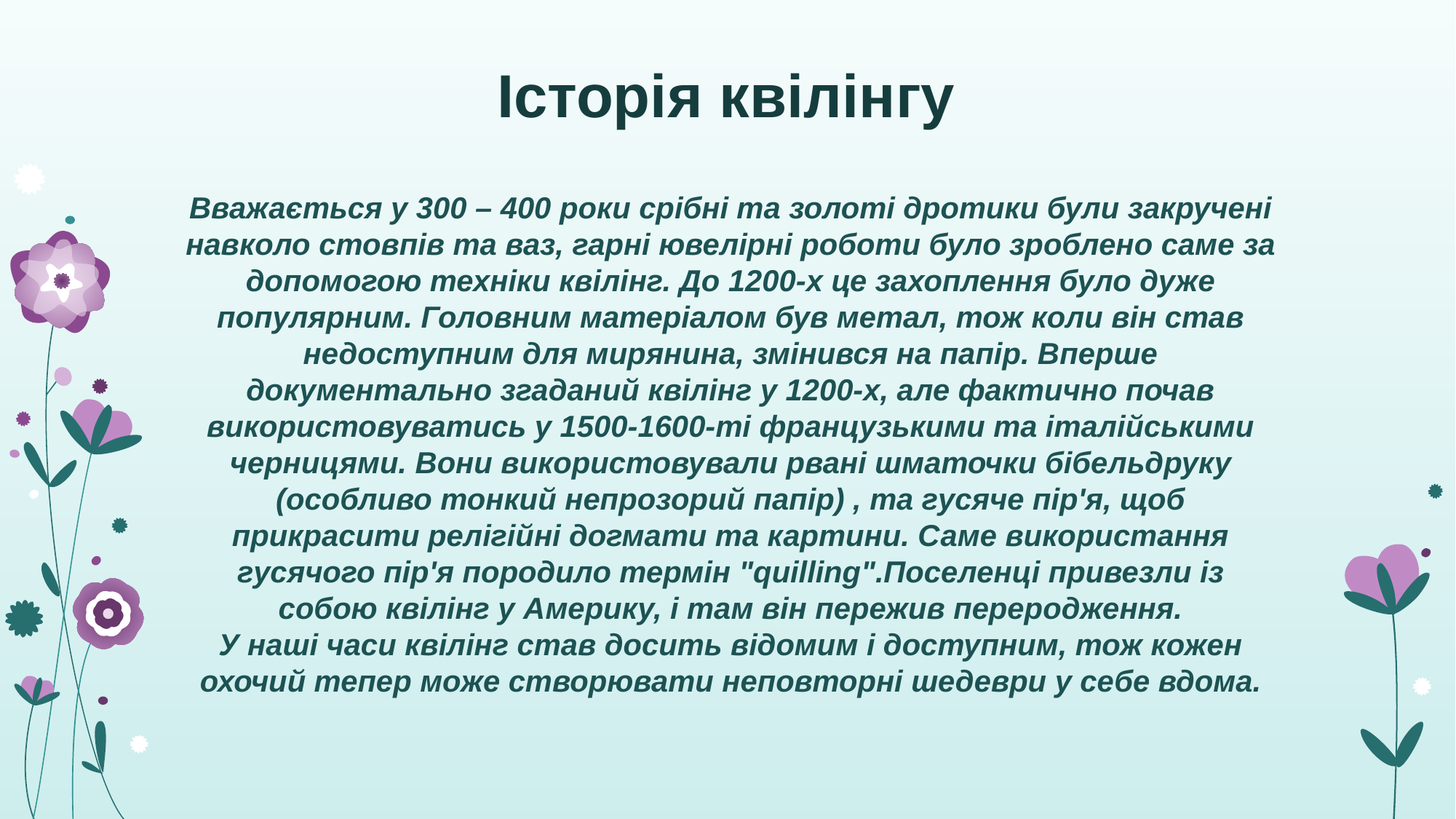

# Історія квілінгу
Вважається у 300 – 400 роки срібні та золоті дротики були закручені навколо стовпів та ваз, гарні ювелірні роботи було зроблено саме за допомогою техніки квілінг. До 1200-х це захоплення було дуже популярним. Головним матеріалом був метал, тож коли він став недоступним для мирянина, змінився на папір. Вперше документально згаданий квілінг у 1200-х, але фактично почав використовуватись у 1500-1600-ті французькими та італійськими черницями. Вони використовували рвані шматочки бібельдруку (особливо тонкий непрозорий папір) , та гусяче пір'я, щоб прикрасити релігійні догмати та картини. Саме використання гусячого пір'я породило термін "quilling".Поселенці привезли із собою квілінг у Америку, і там він пережив переродження.
У наші часи квілінг став досить відомим і доступним, тож кожен охочий тепер може створювати неповторні шедеври у себе вдома.